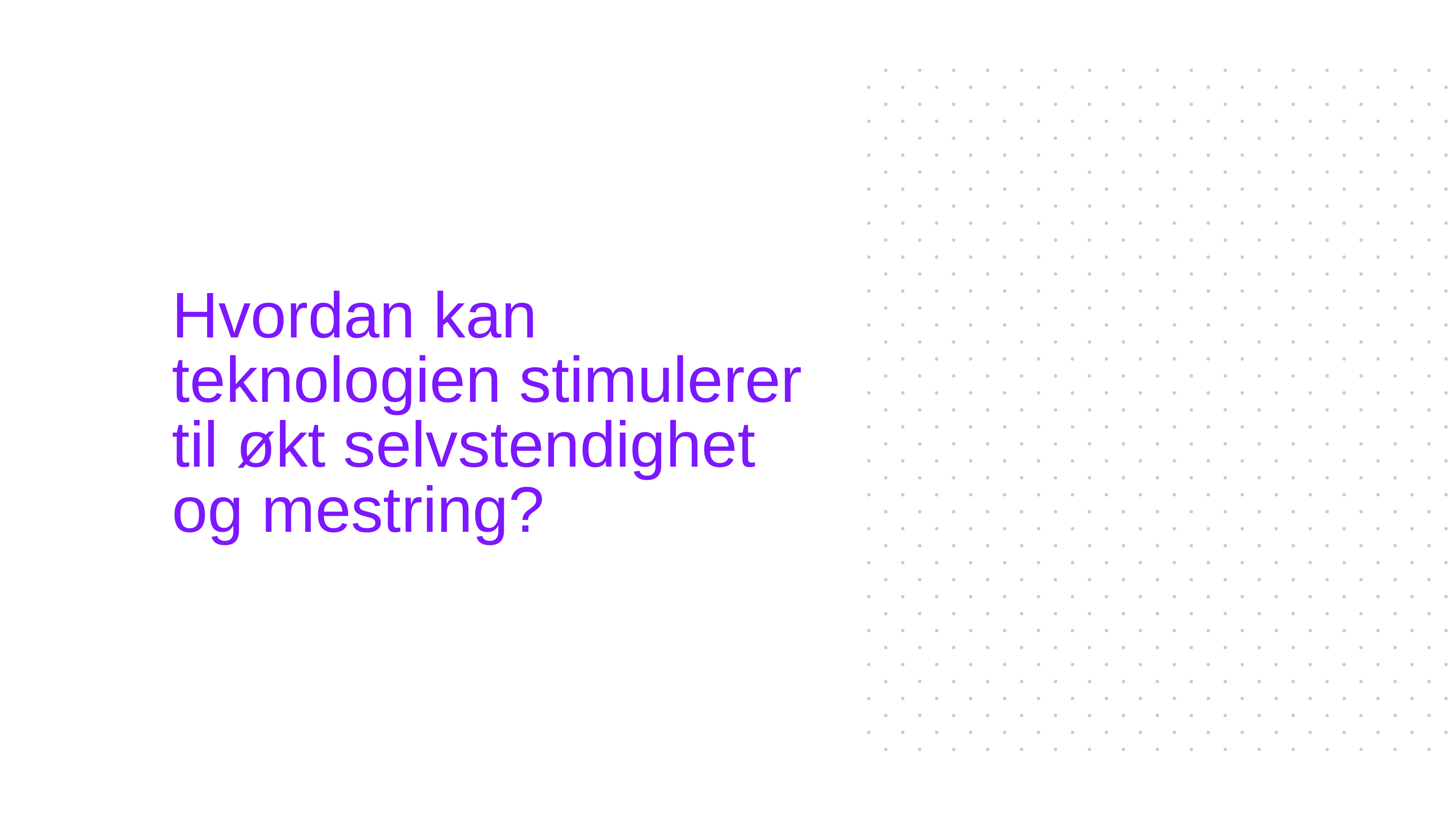

# Hvordan kan teknologien stimulerer til økt selvstendighet og mestring?